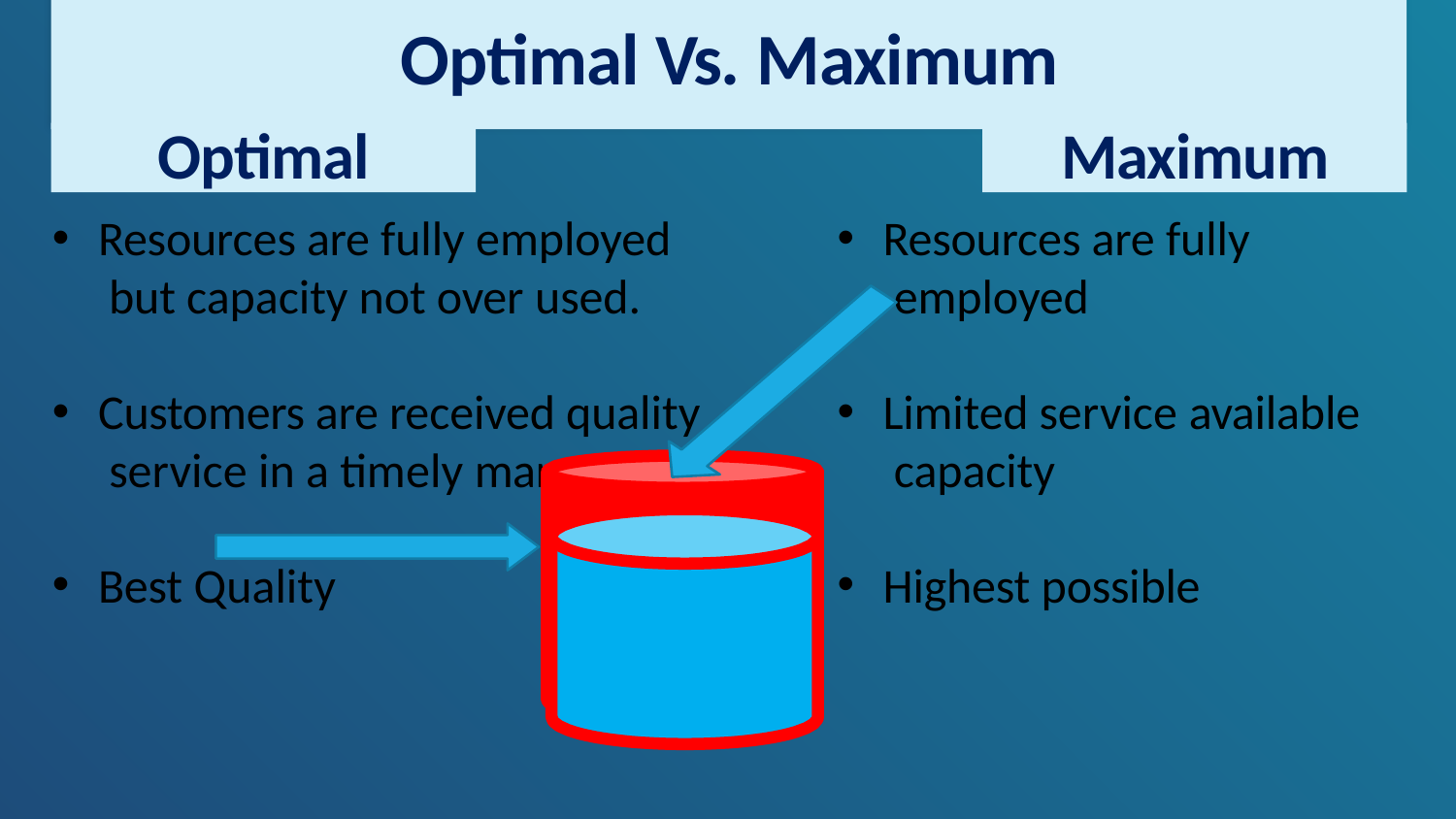

# Optimal Vs. Maximum
Optimal
Maximum
Resources are fully employed  but capacity not over used.

Customers are received quality  service in a timely manner.

Best Quality
Resources are fully  employed

Limited service available  capacity

Highest possible